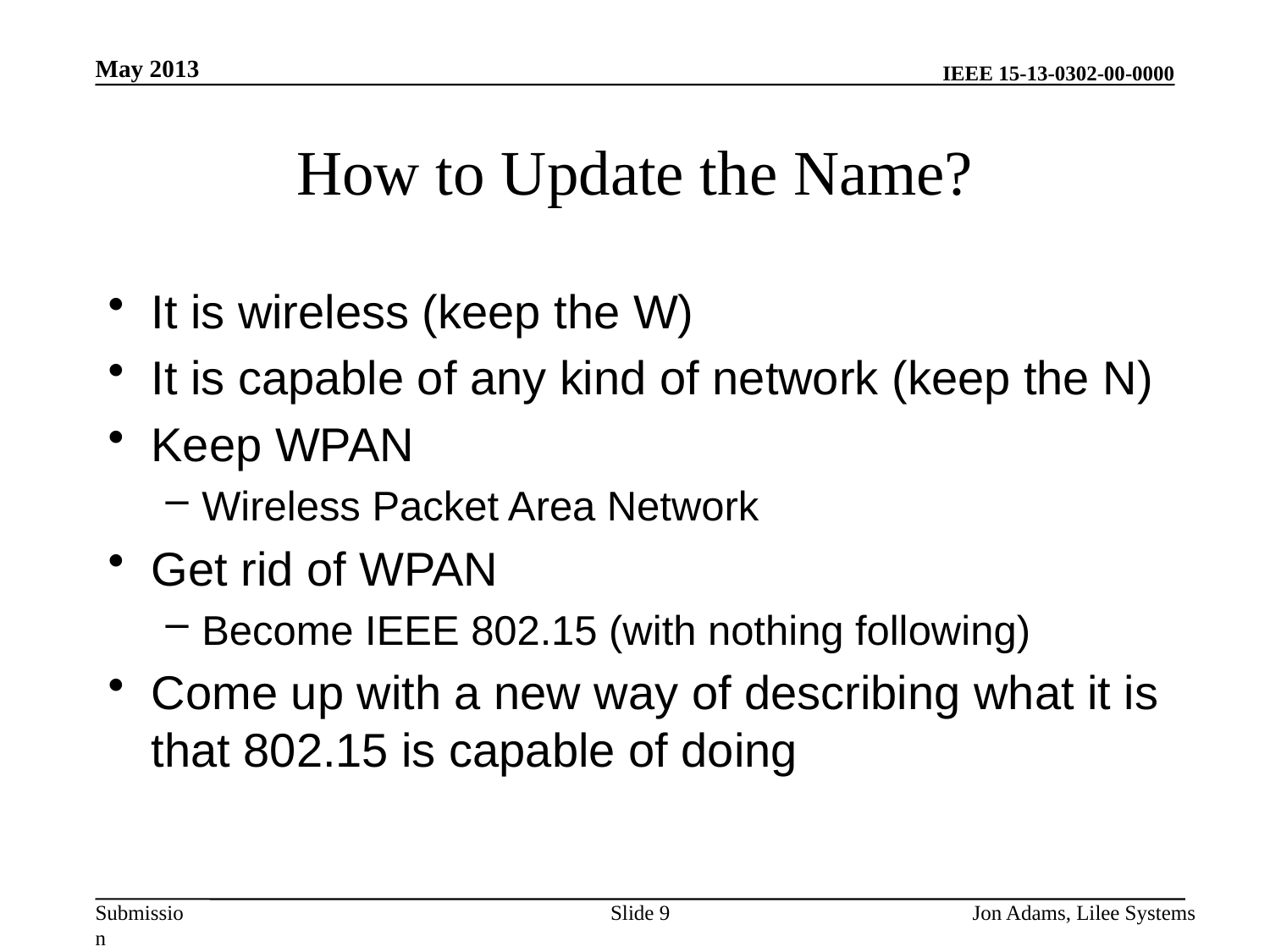

May 2013
# How to Update the Name?
It is wireless (keep the W)
It is capable of any kind of network (keep the N)
Keep WPAN
Wireless Packet Area Network
Get rid of WPAN
Become IEEE 802.15 (with nothing following)
Come up with a new way of describing what it is that 802.15 is capable of doing
Slide 9
Jon Adams, Lilee Systems